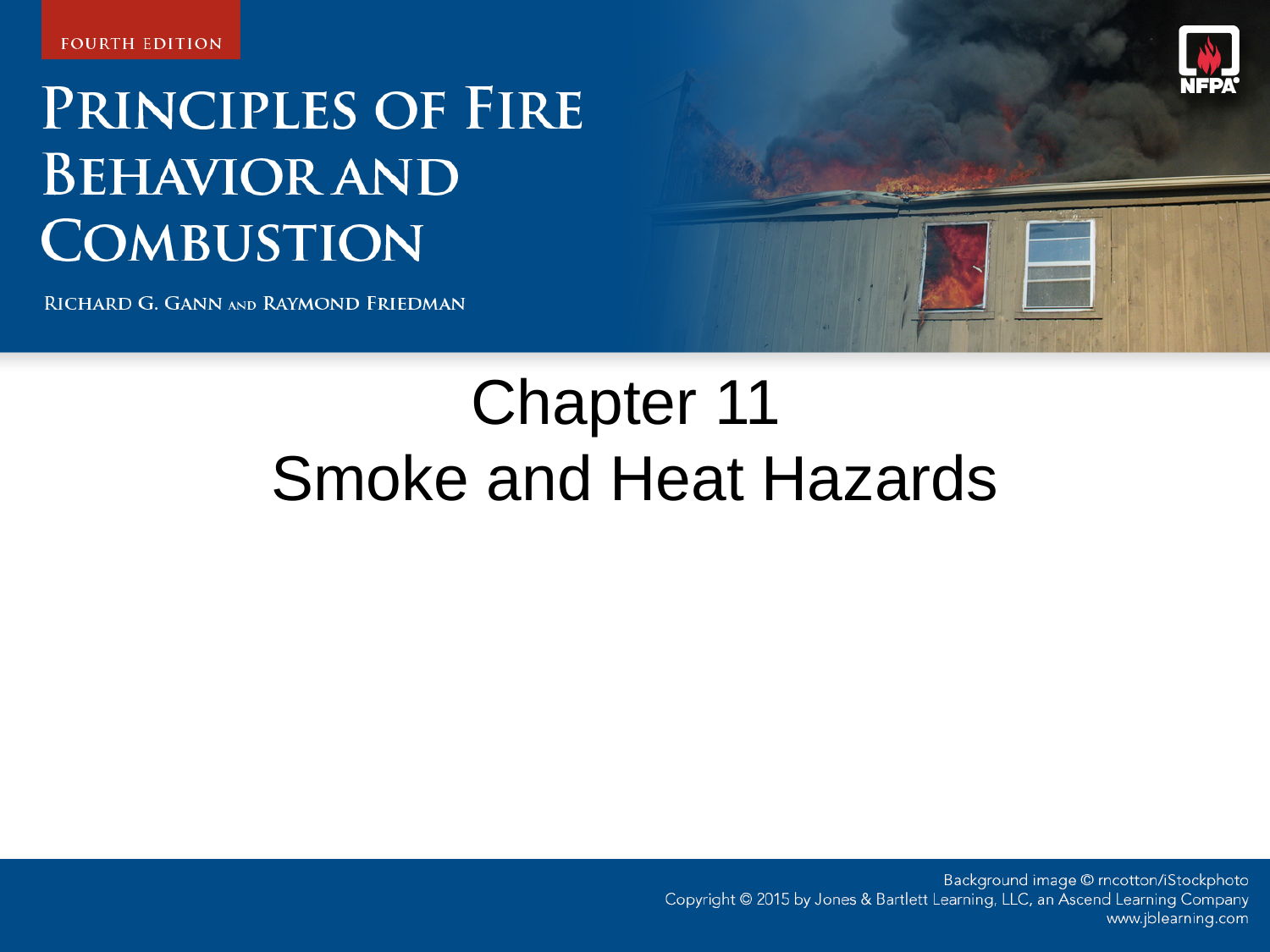

# Chapter 11 Smoke and Heat Hazards